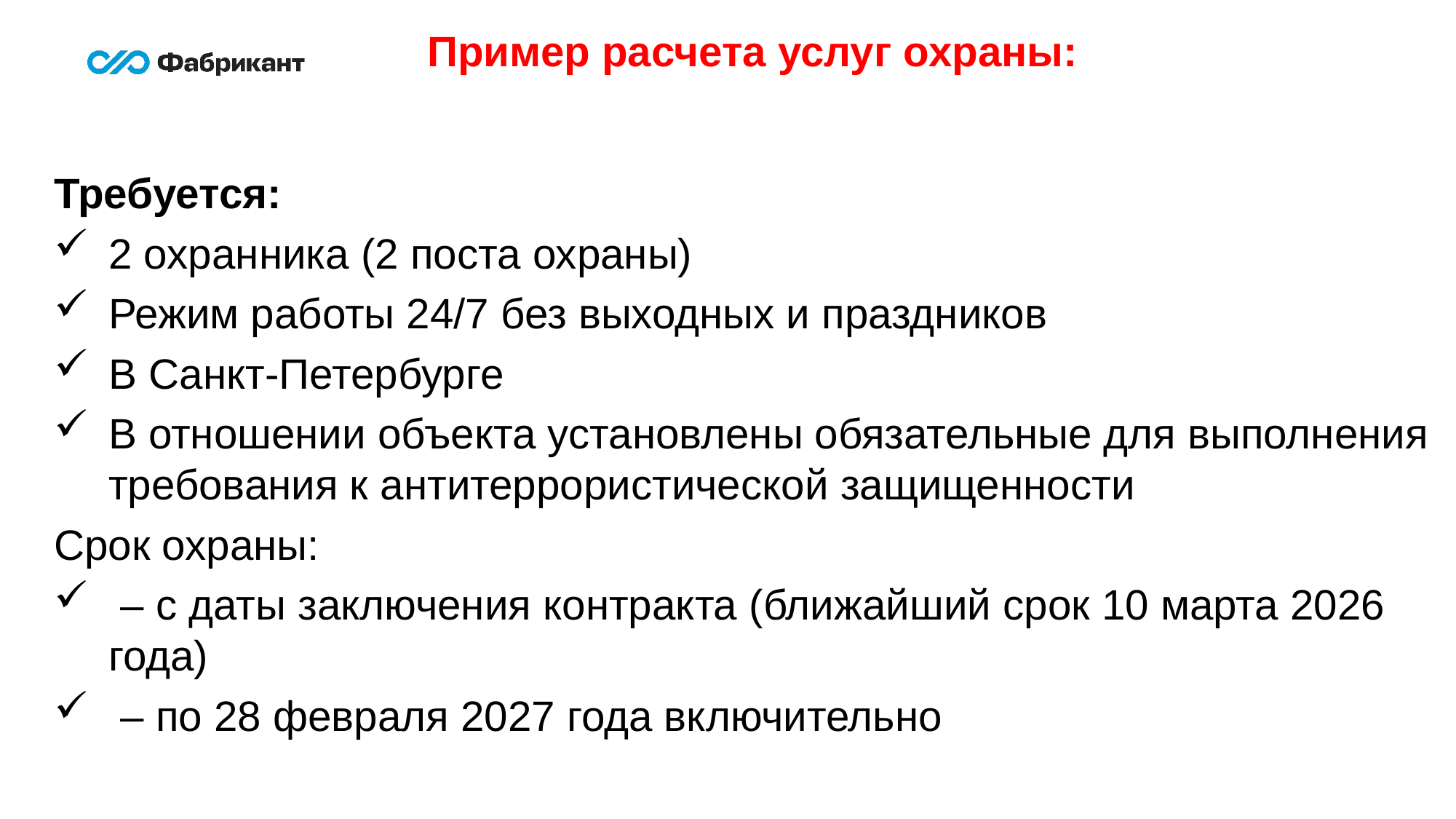

Пример расчета услуг охраны:
Требуется:
2 охранника (2 поста охраны)
Режим работы 24/7 без выходных и праздников
В Санкт-Петербурге
В отношении объекта установлены обязательные для выполнения требования к антитеррористической защищенности
Срок охраны:
 – с даты заключения контракта (ближайший срок 10 марта 2026 года)
 – по 28 февраля 2027 года включительно